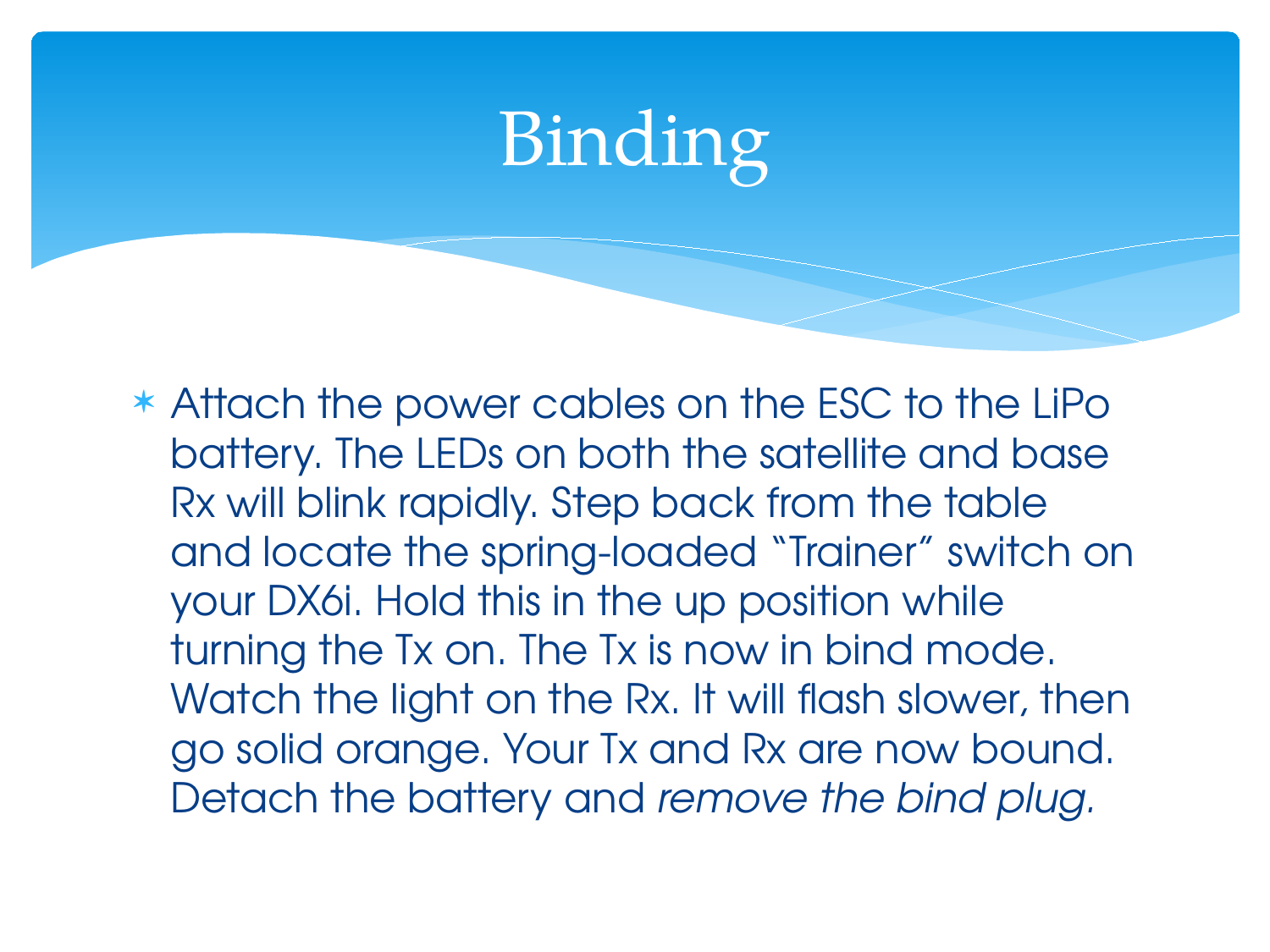

# Binding
Attach the power cables on the ESC to the LiPo battery. The LEDs on both the satellite and base Rx will blink rapidly. Step back from the table and locate the spring-loaded “Trainer” switch on your DX6i. Hold this in the up position while turning the Tx on. The Tx is now in bind mode. Watch the light on the Rx. It will flash slower, then go solid orange. Your Tx and Rx are now bound. Detach the battery and remove the bind plug.